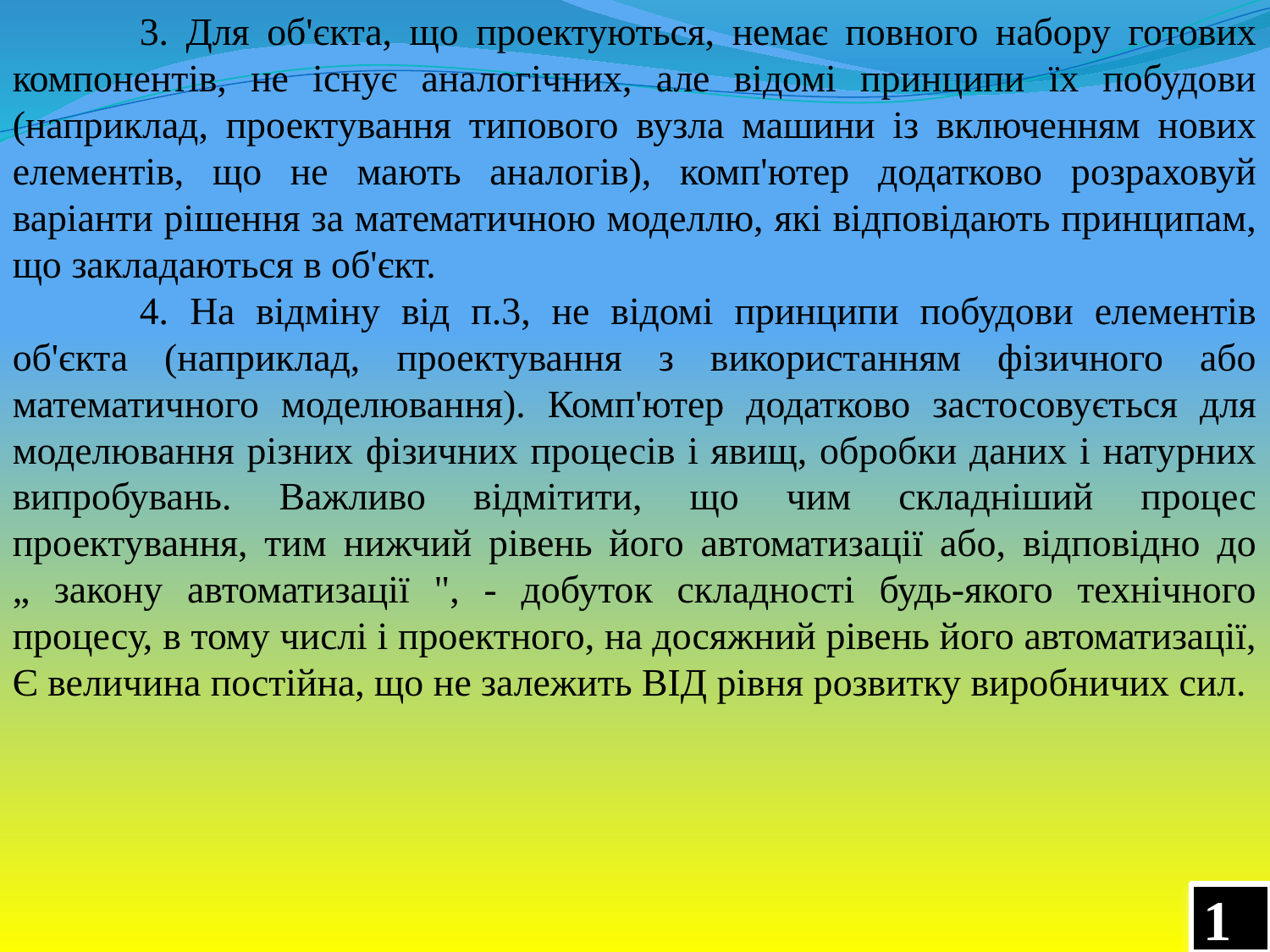

3. Для об'єкта, що проектуються, немає повного набору готових компонентів, не існує аналогічних, але відомі принципи їх побудови (наприклад, проектування типового вузла машини із включенням нових елементів, що не мають аналогів), комп'ютер додатково розраховуй варіанти рішення за математичною моделлю, які відповідають принципам, що закладаються в об'єкт.
	4. На відміну від п.3, не відомі принципи побудови елементів об'єкта (наприклад, проектування з використанням фізичного або математичного моделювання). Комп'ютер додатково застосовується для моделювання різних фізичних процесів і явищ, обробки даних і натурних випробувань. Важливо відмітити, що чим складніший процес проектування, тим нижчий рівень його автоматизації або, відповідно до „ закону автоматизації ", - добуток складності будь-якого технічного процесу, в тому числі і проектного, на досяжний рівень його автоматизації, Є величина постійна, що не залежить ВІД рівня розвитку виробничих сил.
18